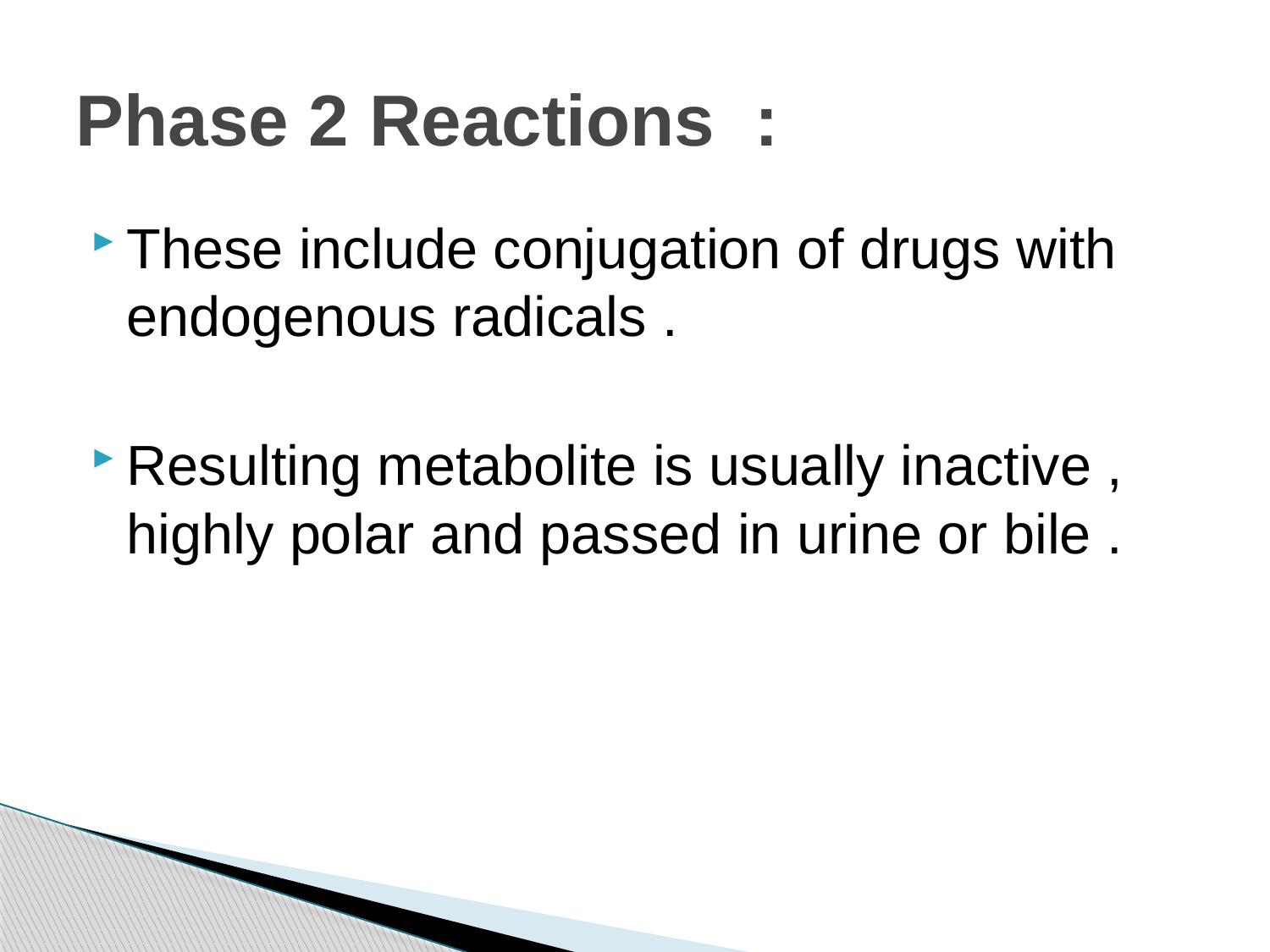

# Phase 2 Reactions  :
These include conjugation of drugs with endogenous radicals .

Resulting metabolite is usually inactive , highly polar and passed in urine or bile .